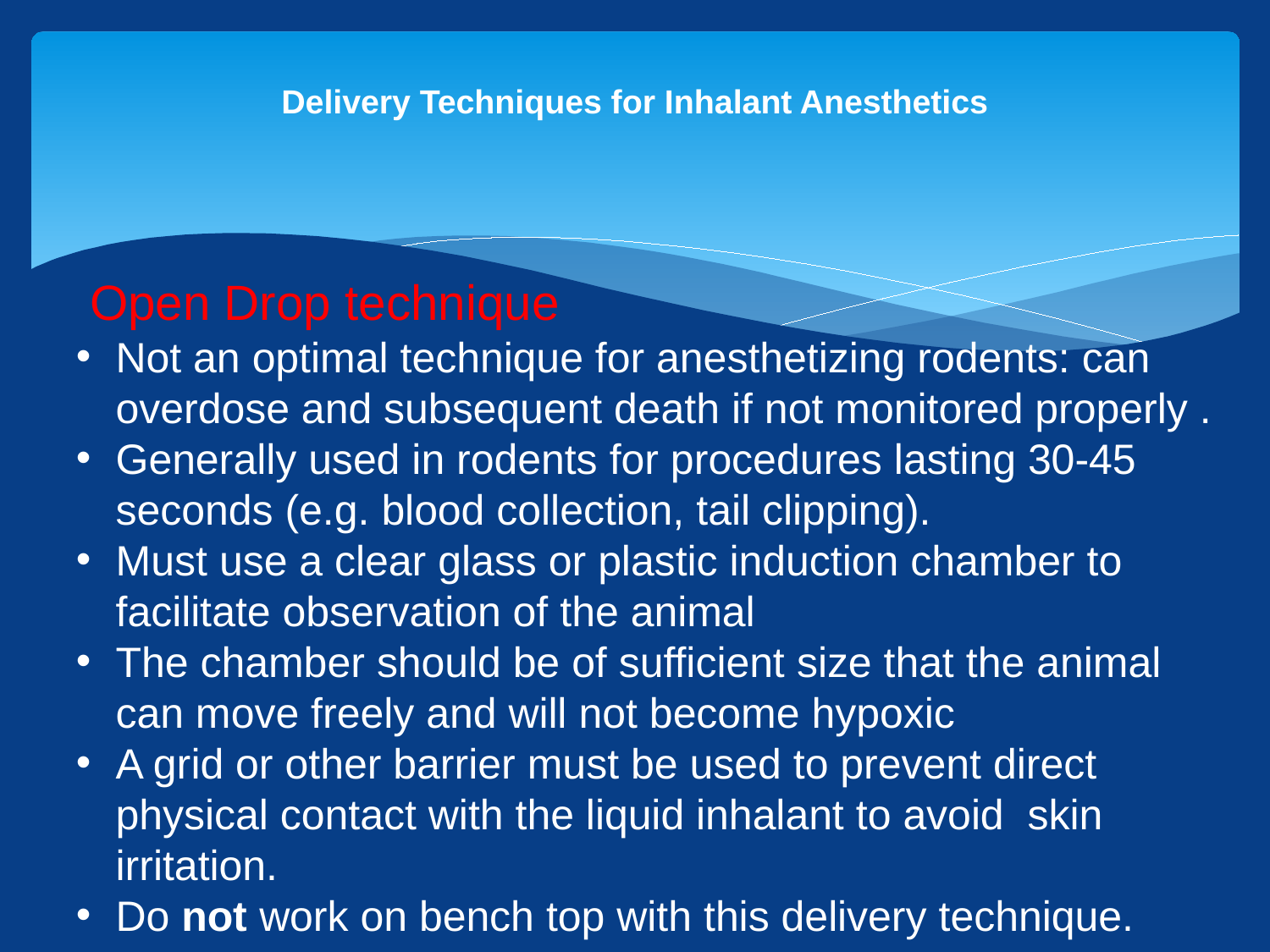

# Delivery Techniques for Inhalant Anesthetics
 Open Drop technique
Not an optimal technique for anesthetizing rodents: can  overdose and subsequent death if not monitored properly .
Generally used in rodents for procedures lasting 30-45 seconds (e.g. blood collection, tail clipping).
Must use a clear glass or plastic induction chamber to facilitate observation of the animal
The chamber should be of sufficient size that the animal can move freely and will not become hypoxic
A grid or other barrier must be used to prevent direct physical contact with the liquid inhalant to avoid  skin irritation.
Do not work on bench top with this delivery technique.